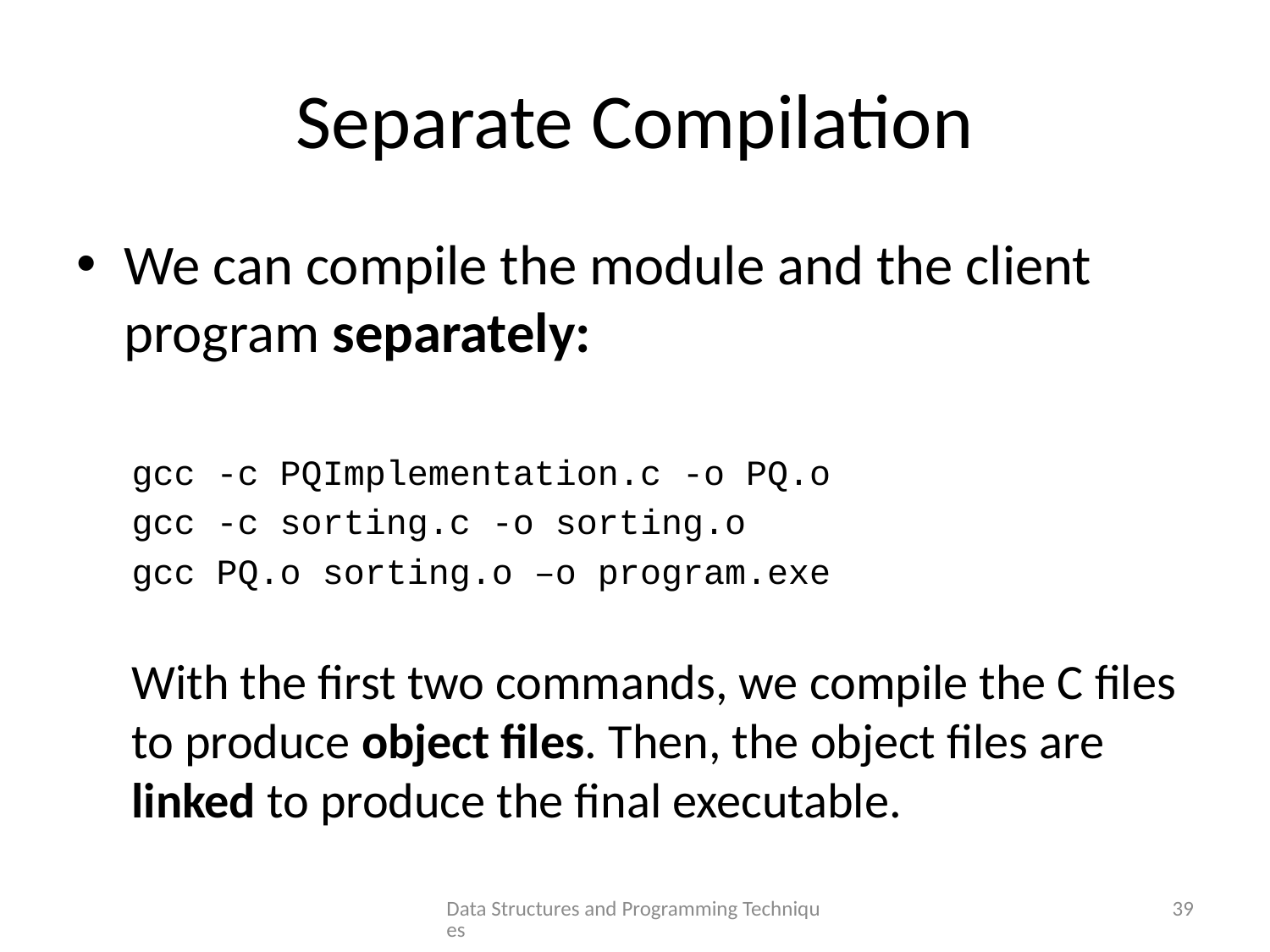

# Separate Compilation
We can compile the module and the client program separately:

gcc -c PQImplementation.c -o PQ.o
gcc -c sorting.c -o sorting.o
gcc PQ.o sorting.o –o program.exe

With the first two commands, we compile the C files to produce object files. Then, the object files are linked to produce the final executable.
Data Structures and Programming Techniques
39